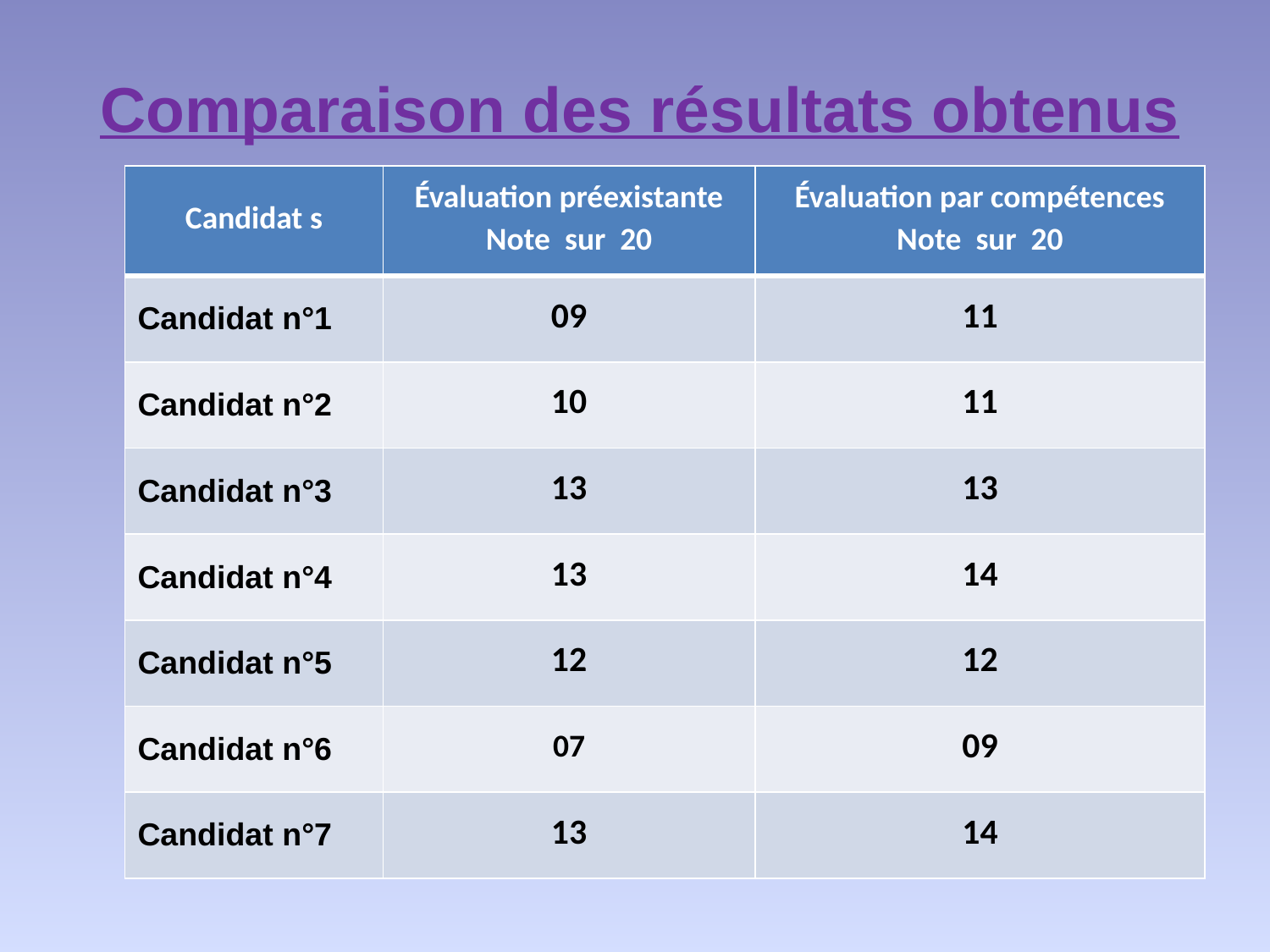

# Comparaison des résultats obtenus
| Candidat s | Évaluation préexistante Note sur 20 | Évaluation par compétences Note sur 20 |
| --- | --- | --- |
| Candidat n°1 | 09 | 11 |
| Candidat n°2 | 10 | 11 |
| Candidat n°3 | 13 | 13 |
| Candidat n°4 | 13 | 14 |
| Candidat n°5 | 12 | 12 |
| Candidat n°6 | 07 | 09 |
| Candidat n°7 | 13 | 14 |